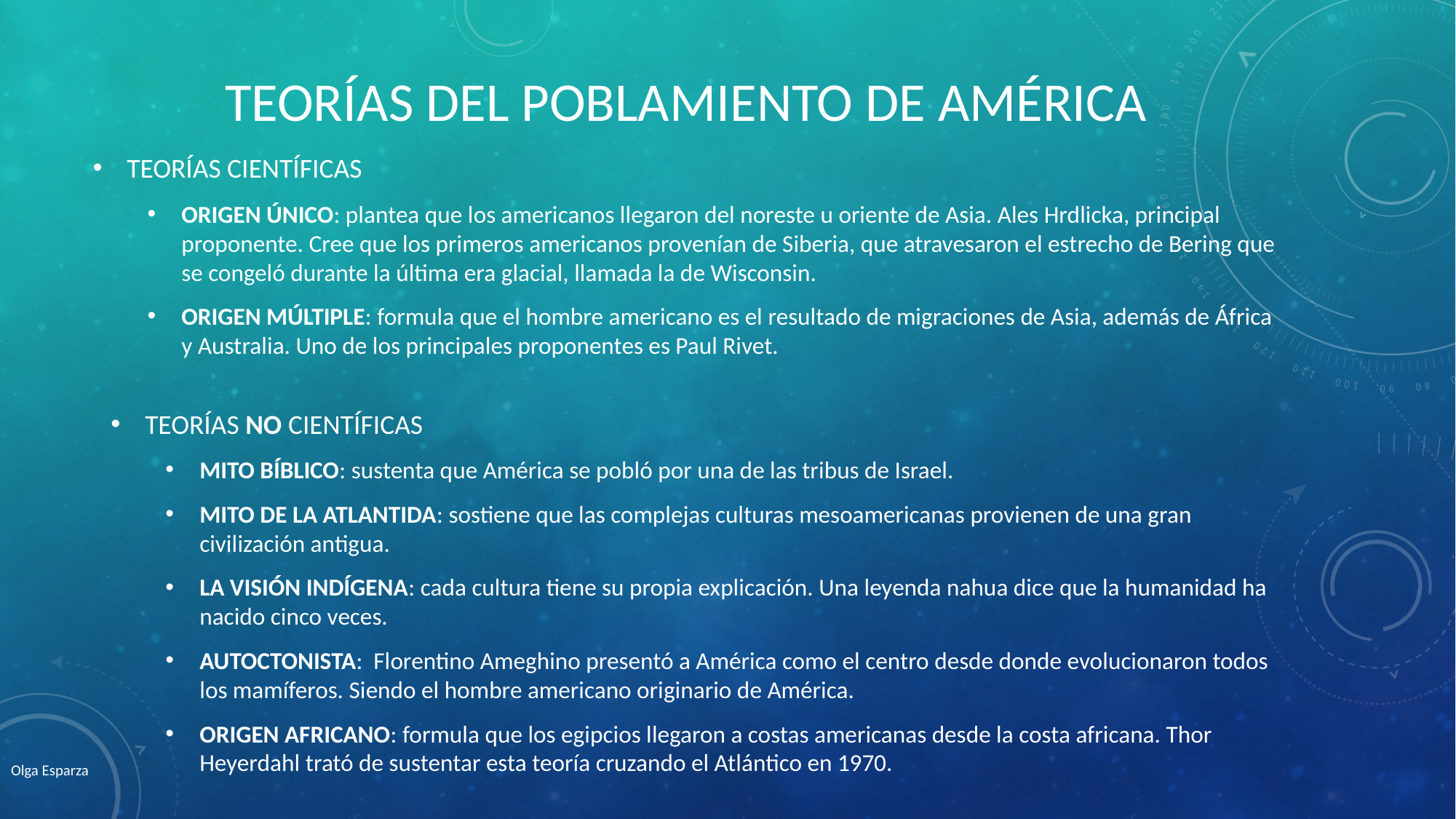

# Teorías del poblamiento de américa
TEORÍAS CIENTÍFICAS
ORIGEN ÚNICO: plantea que los americanos llegaron del noreste u oriente de Asia. Ales Hrdlicka, principal proponente. Cree que los primeros americanos provenían de Siberia, que atravesaron el estrecho de Bering que se congeló durante la última era glacial, llamada la de Wisconsin.
ORIGEN MÚLTIPLE: formula que el hombre americano es el resultado de migraciones de Asia, además de África y Australia. Uno de los principales proponentes es Paul Rivet.
TEORÍAS NO CIENTÍFICAS
MITO BÍBLICO: sustenta que América se pobló por una de las tribus de Israel.
MITO DE LA ATLANTIDA: sostiene que las complejas culturas mesoamericanas provienen de una gran civilización antigua.
LA VISIÓN INDÍGENA: cada cultura tiene su propia explicación. Una leyenda nahua dice que la humanidad ha nacido cinco veces.
AUTOCTONISTA:  Florentino Ameghino presentó a América como el centro desde donde evolucionaron todos los mamíferos. Siendo el hombre americano originario de América.
ORIGEN AFRICANO: formula que los egipcios llegaron a costas americanas desde la costa africana. Thor Heyerdahl trató de sustentar esta teoría cruzando el Atlántico en 1970.
Olga Esparza